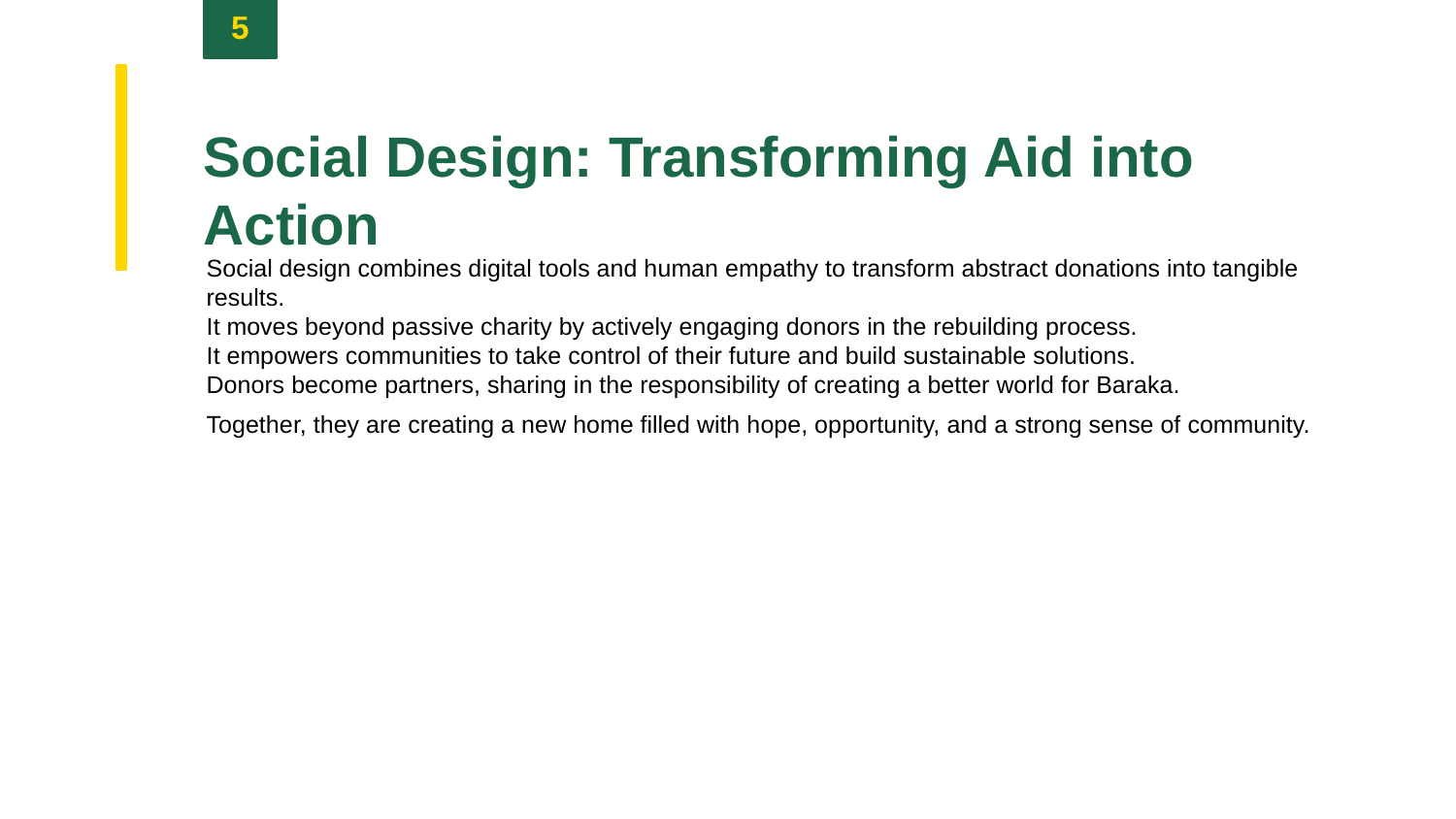

5

Social Design: Transforming Aid into Action
Social design combines digital tools and human empathy to transform abstract donations into tangible results.
It moves beyond passive charity by actively engaging donors in the rebuilding process.
It empowers communities to take control of their future and build sustainable solutions.
Donors become partners, sharing in the responsibility of creating a better world for Baraka.
Together, they are creating a new home filled with hope, opportunity, and a strong sense of community.